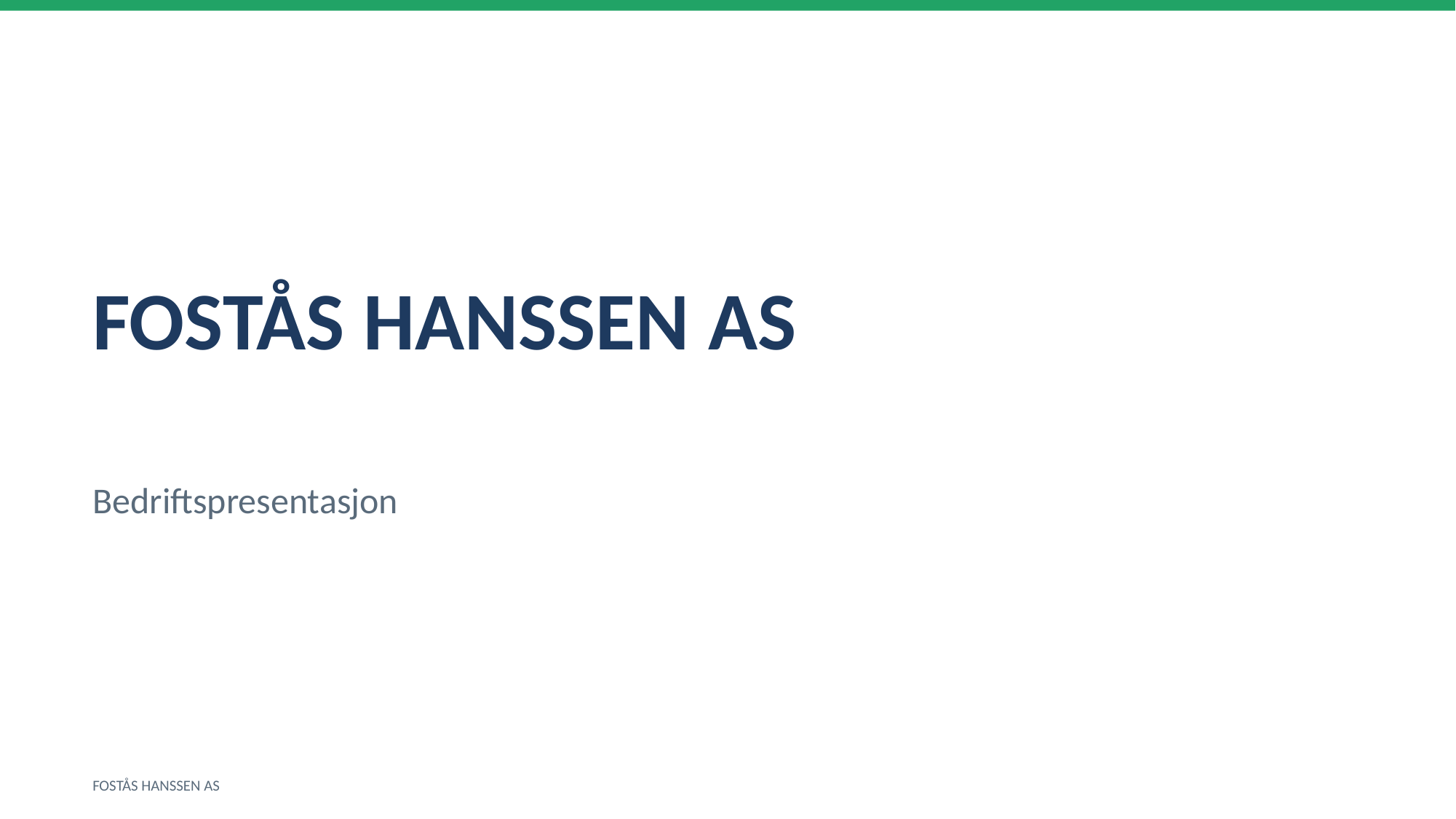

FOSTÅS HANSSEN AS
Bedriftspresentasjon
FOSTÅS HANSSEN AS